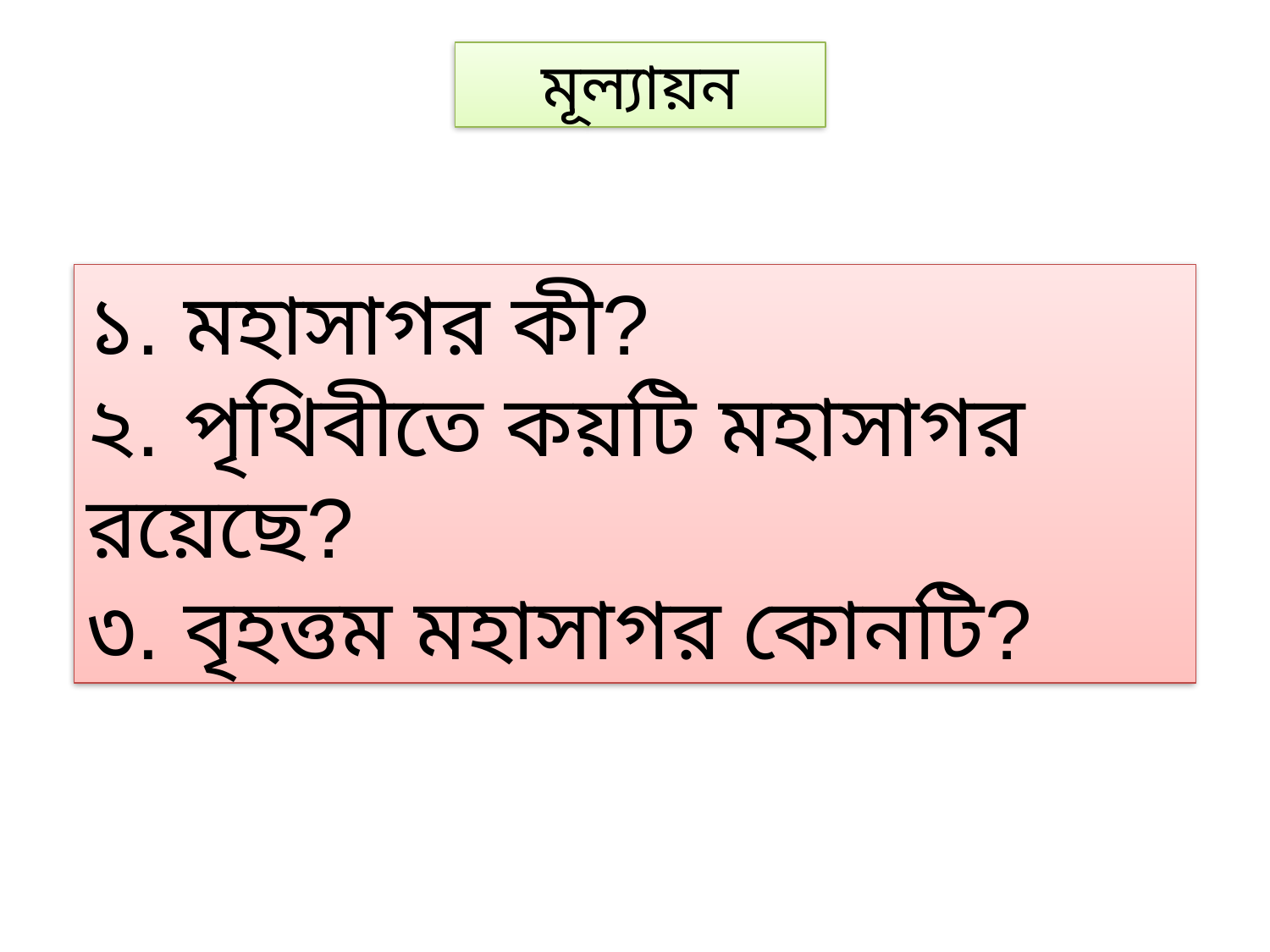

মূল্যায়ন
১. মহাসাগর কী?
২. পৃথিবীতে কয়টি মহাসাগর রয়েছে?
৩. বৃহত্তম মহাসাগর কোনটি?
17